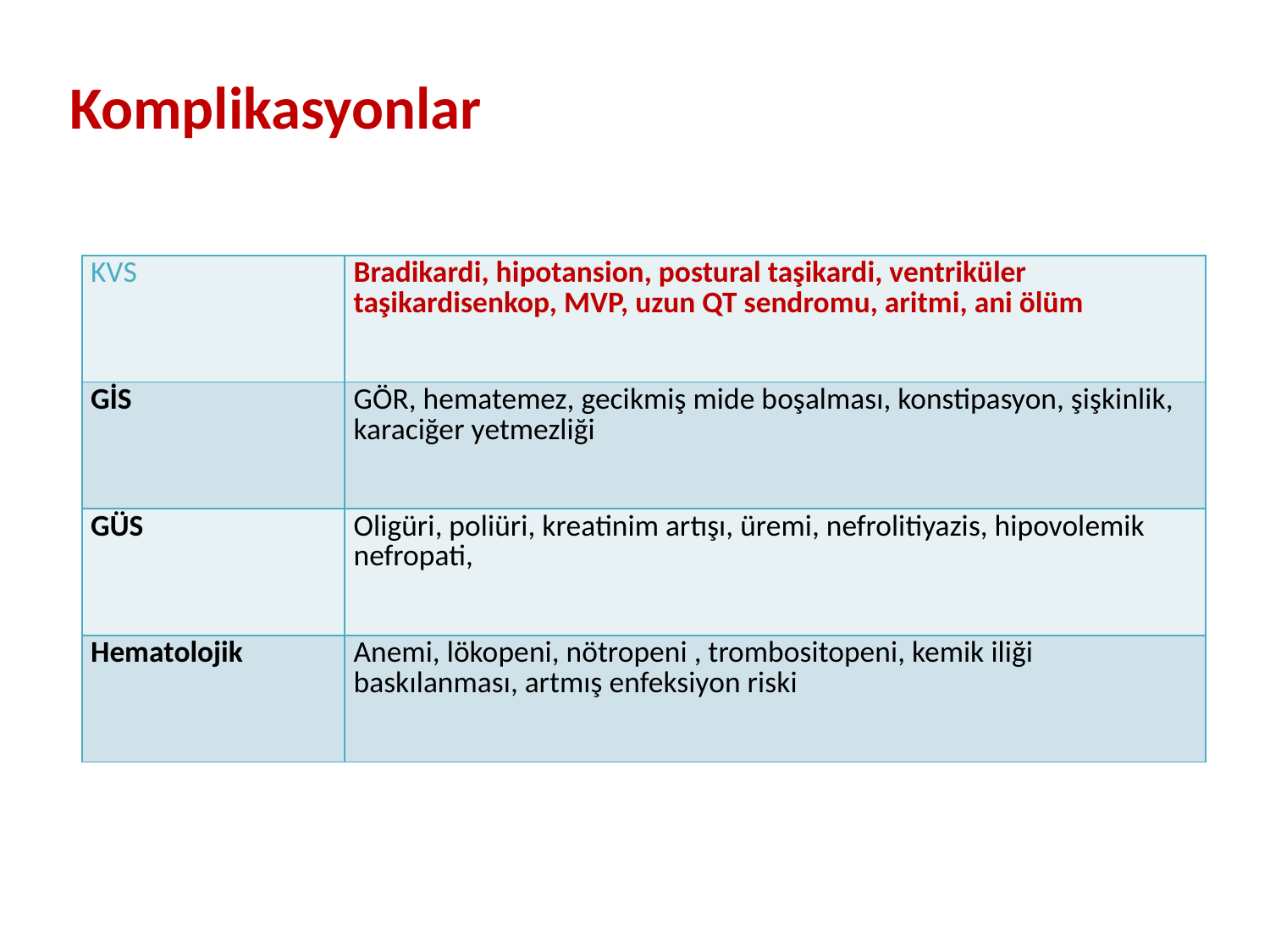

Komplikasyonlar
| KVS | Bradikardi, hipotansion, postural taşikardi, ventriküler taşikardisenkop, MVP, uzun QT sendromu, aritmi, ani ölüm |
| --- | --- |
| GİS | GÖR, hematemez, gecikmiş mide boşalması, konstipasyon, şişkinlik, karaciğer yetmezliği |
| GÜS | Oligüri, poliüri, kreatinim artışı, üremi, nefrolitiyazis, hipovolemik nefropati, |
| Hematolojik | Anemi, lökopeni, nötropeni , trombositopeni, kemik iliği baskılanması, artmış enfeksiyon riski |